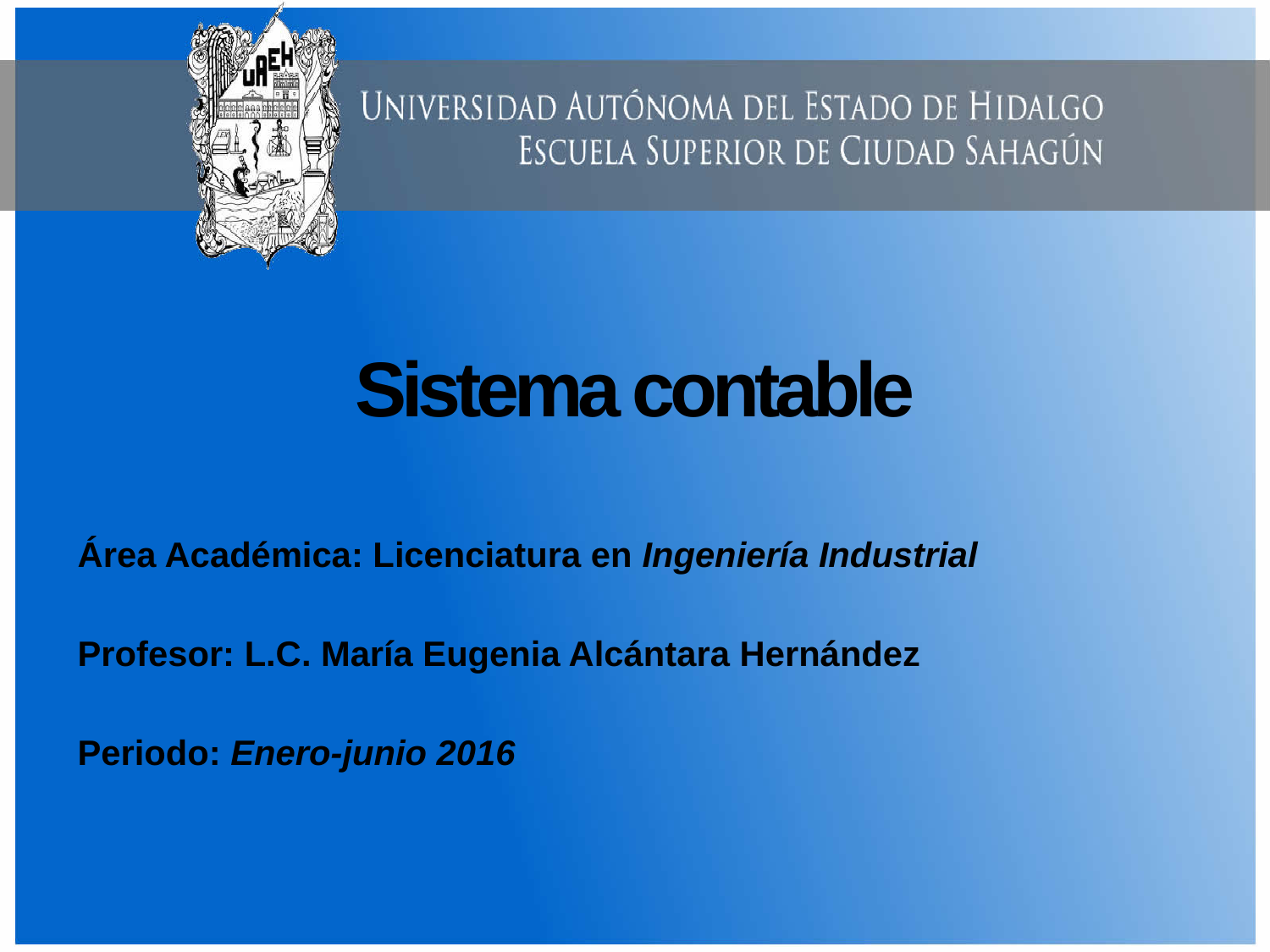

# Sistema contable
Área Académica: Licenciatura en Ingeniería Industrial

Profesor: L.C. María Eugenia Alcántara Hernández

Periodo: Enero-junio 2016